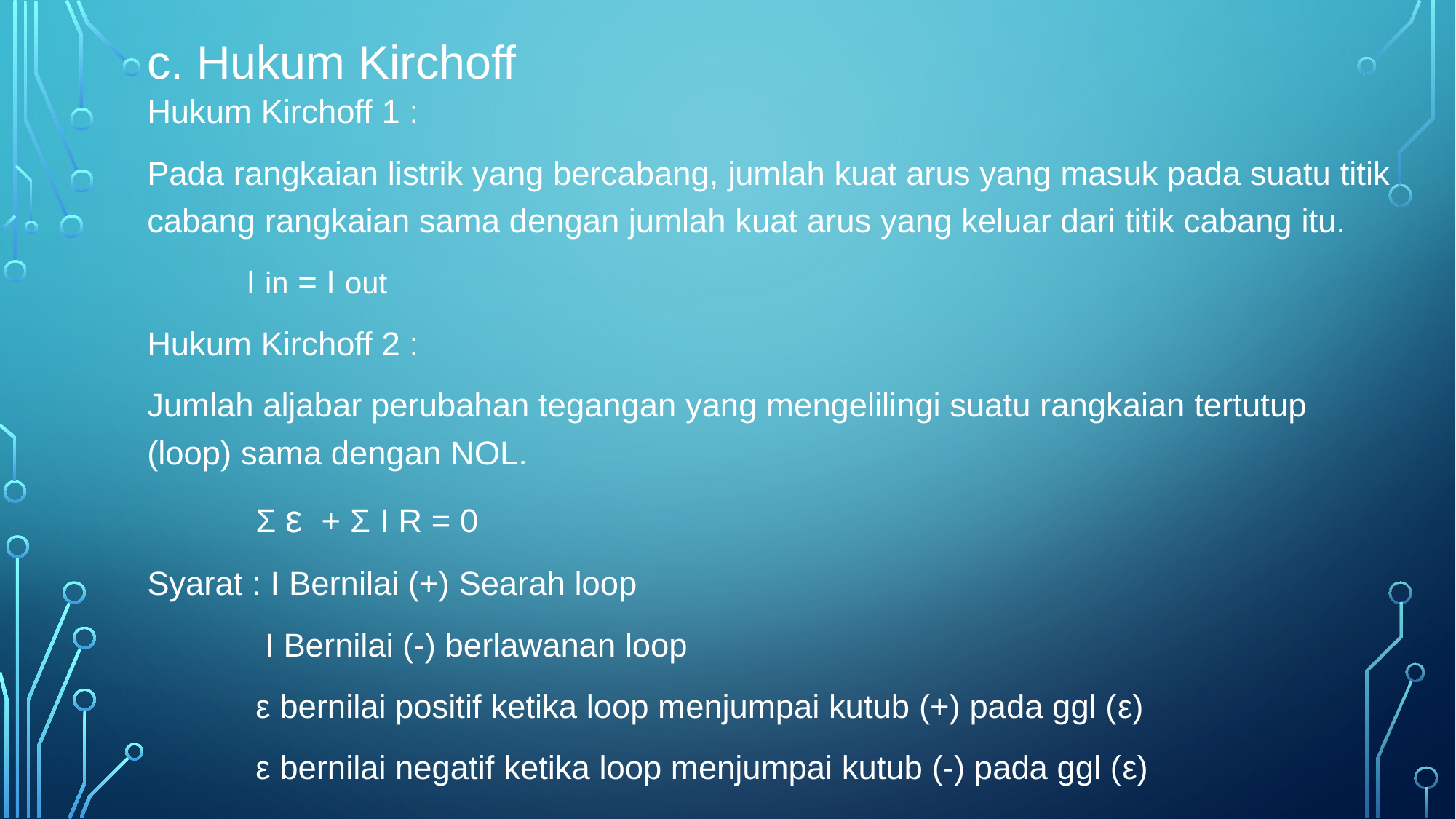

c. Hukum Kirchoff
Hukum Kirchoff 1 :
Pada rangkaian listrik yang bercabang, jumlah kuat arus yang masuk pada suatu titik cabang rangkaian sama dengan jumlah kuat arus yang keluar dari titik cabang itu.
			I in = I out
Hukum Kirchoff 2 :
Jumlah aljabar perubahan tegangan yang mengelilingi suatu rangkaian tertutup (loop) sama dengan NOL.
	 Σ ε  + Σ I R = 0
Syarat : I Bernilai (+) Searah loop
	  I Bernilai (-) berlawanan loop
	 ε bernilai positif ketika loop menjumpai kutub (+) pada ggl (ε)
	 ε bernilai negatif ketika loop menjumpai kutub (-) pada ggl (ε)